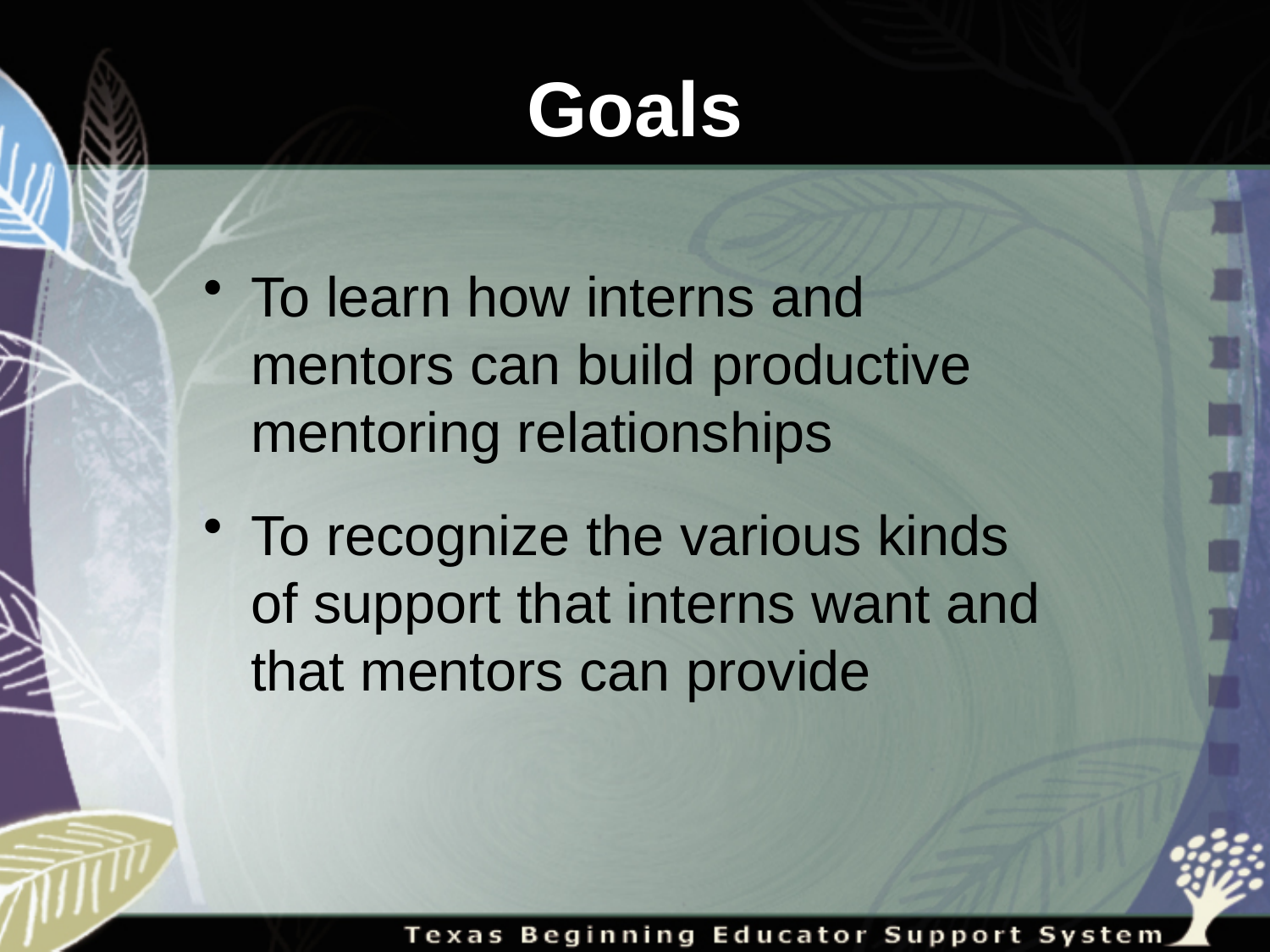

# Goals
To learn how interns and mentors can build productive mentoring relationships

To recognize the various kinds of support that interns want and that mentors can provide